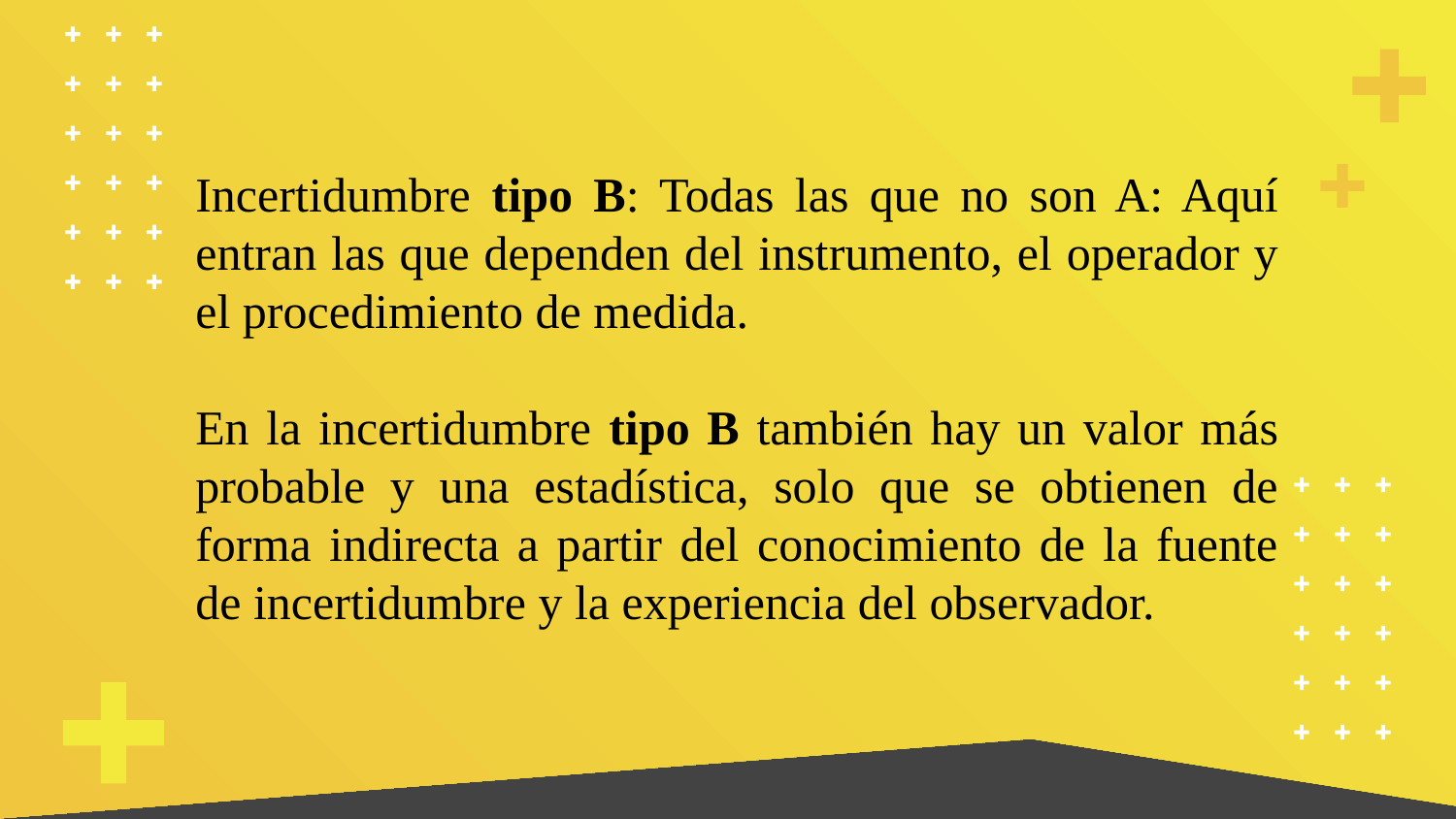

Incertidumbre tipo B: Todas las que no son A: Aquí entran las que dependen del instrumento, el operador y el procedimiento de medida.
En la incertidumbre tipo B también hay un valor más probable y una estadística, solo que se obtienen de forma indirecta a partir del conocimiento de la fuente de incertidumbre y la experiencia del observador.